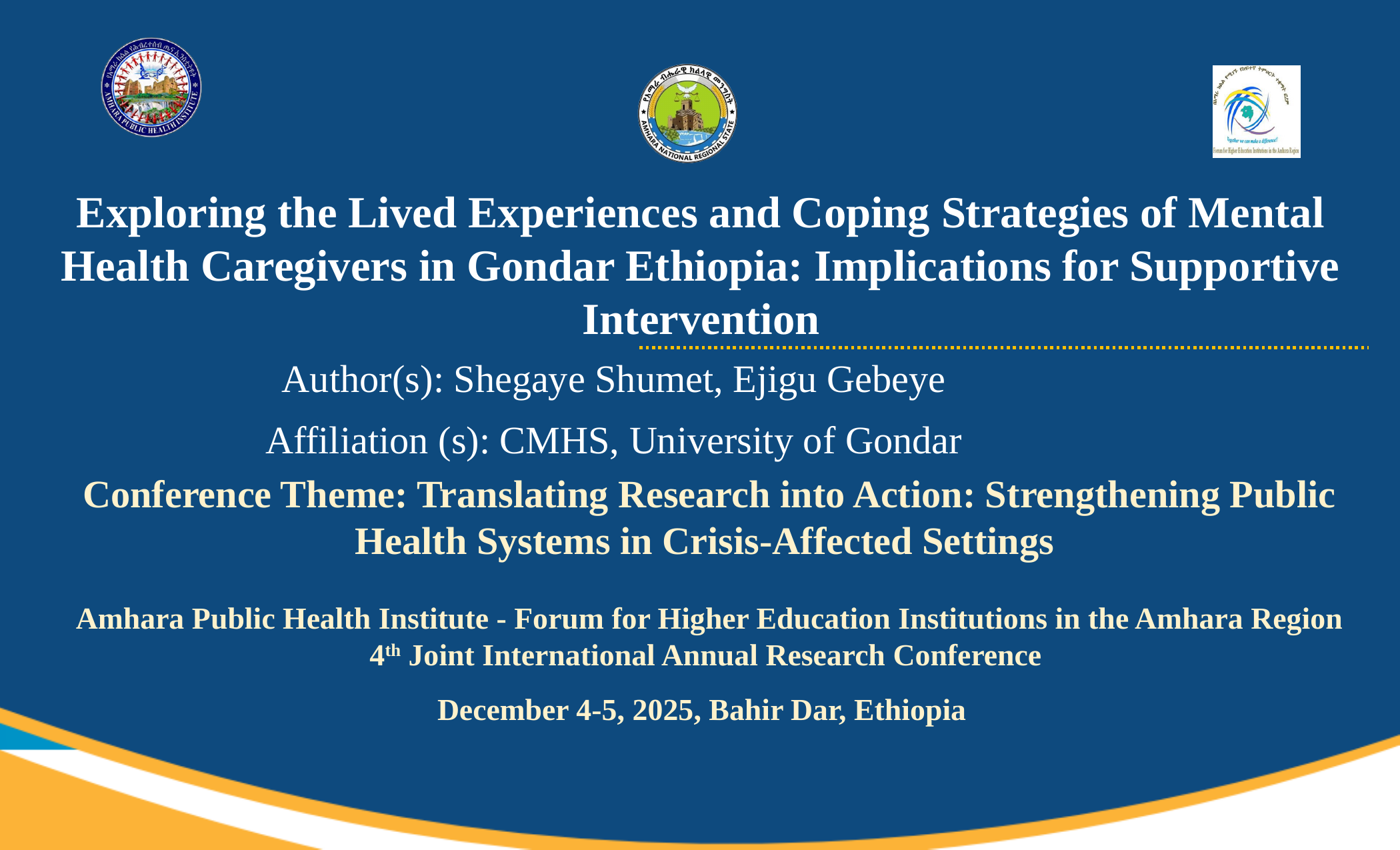

# Exploring the Lived Experiences and Coping Strategies of Mental Health Caregivers in Gondar Ethiopia: Implications for Supportive Intervention
Author(s): Shegaye Shumet, Ejigu Gebeye
Affiliation (s): CMHS, University of Gondar

Conference Theme: Translating Research into Action: Strengthening Public Health Systems in Crisis-Affected Settings

Amhara Public Health Institute - Forum for Higher Education Institutions in the Amhara Region 4th Joint International Annual Research Conference
December 4-5, 2025, Bahir Dar, Ethiopia